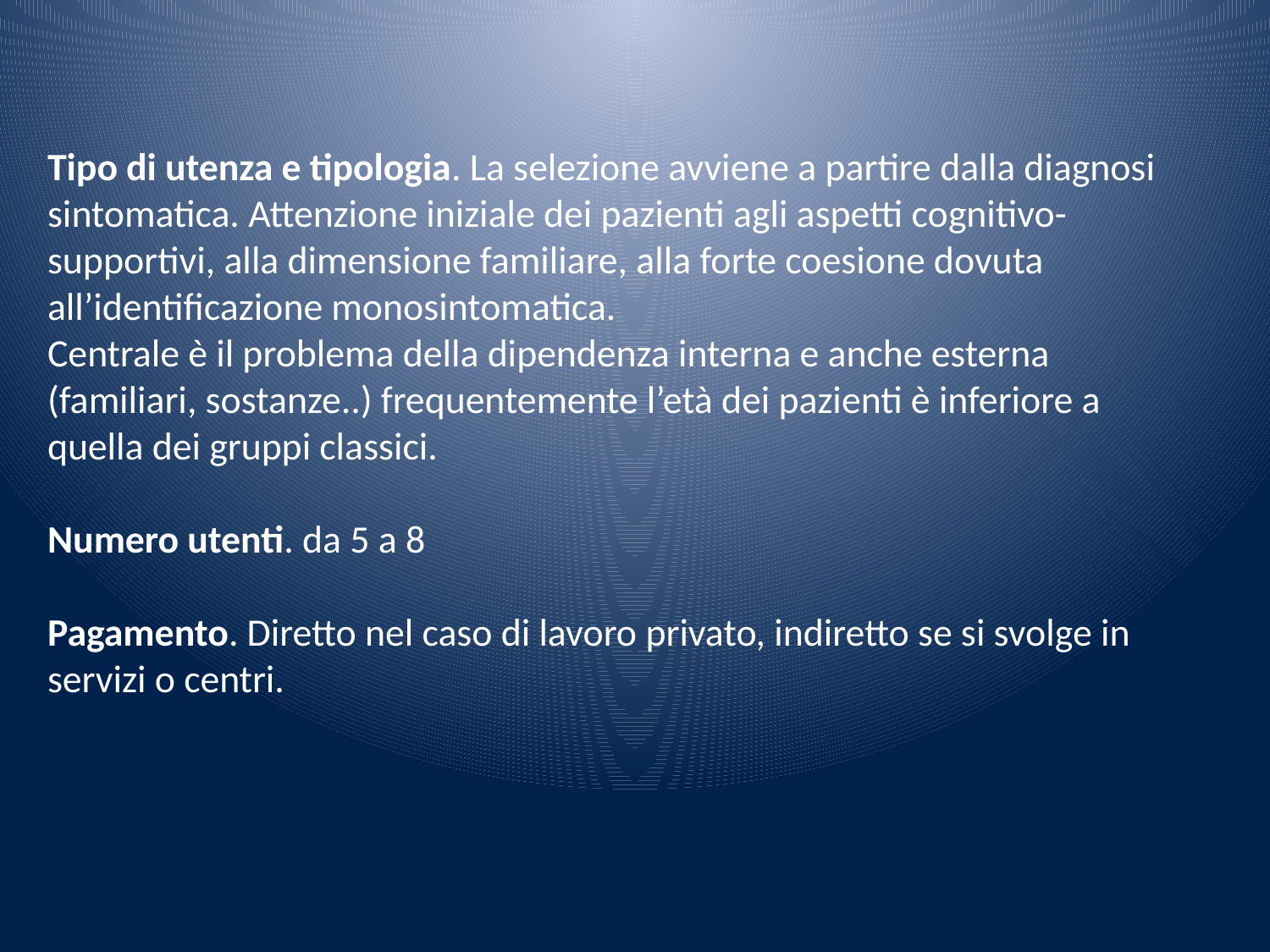

Tipo di utenza e tipologia. La selezione avviene a partire dalla diagnosi sintomatica. Attenzione iniziale dei pazienti agli aspetti cognitivo-supportivi, alla dimensione familiare, alla forte coesione dovuta all’identificazione monosintomatica.
Centrale è il problema della dipendenza interna e anche esterna (familiari, sostanze..) frequentemente l’età dei pazienti è inferiore a quella dei gruppi classici.

Numero utenti. da 5 a 8

Pagamento. Diretto nel caso di lavoro privato, indiretto se si svolge in servizi o centri.